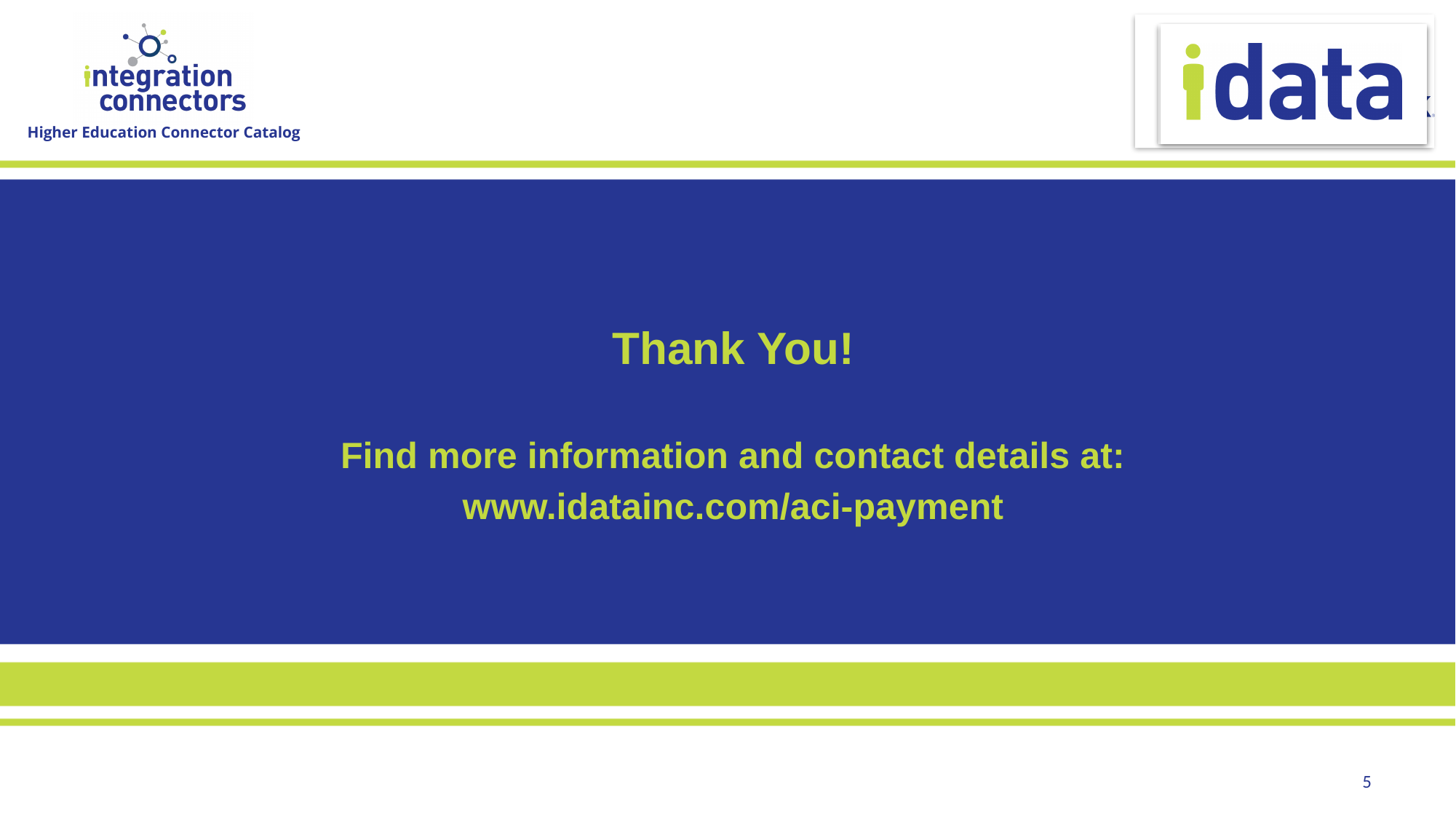

Thank You!

Find more information and contact details at:
www.idatainc.com/aci-payment
5